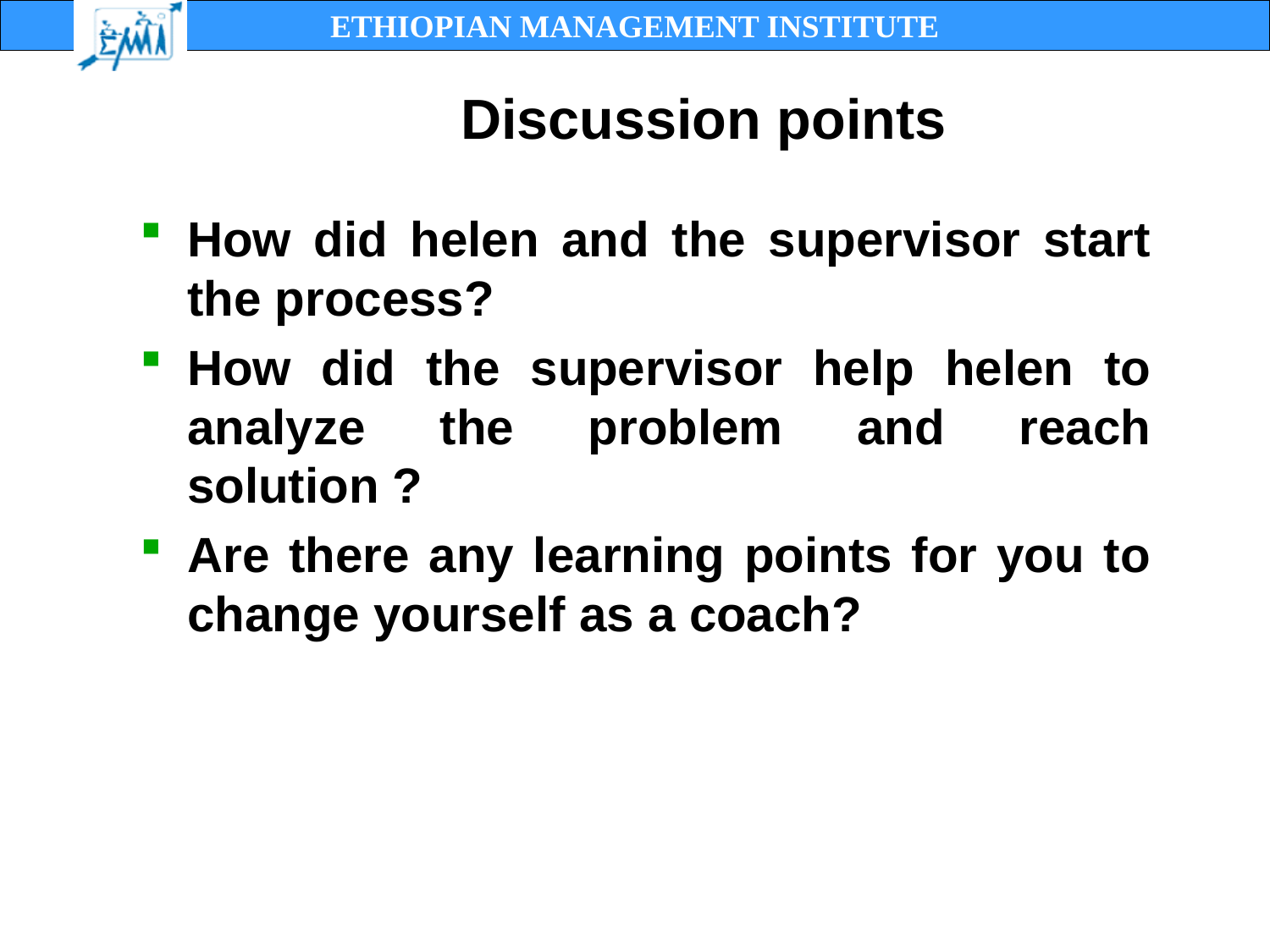

# Discussion points
How did helen and the supervisor start the process?
How did the supervisor help helen to analyze the problem and reach solution ?
Are there any learning points for you to change yourself as a coach?